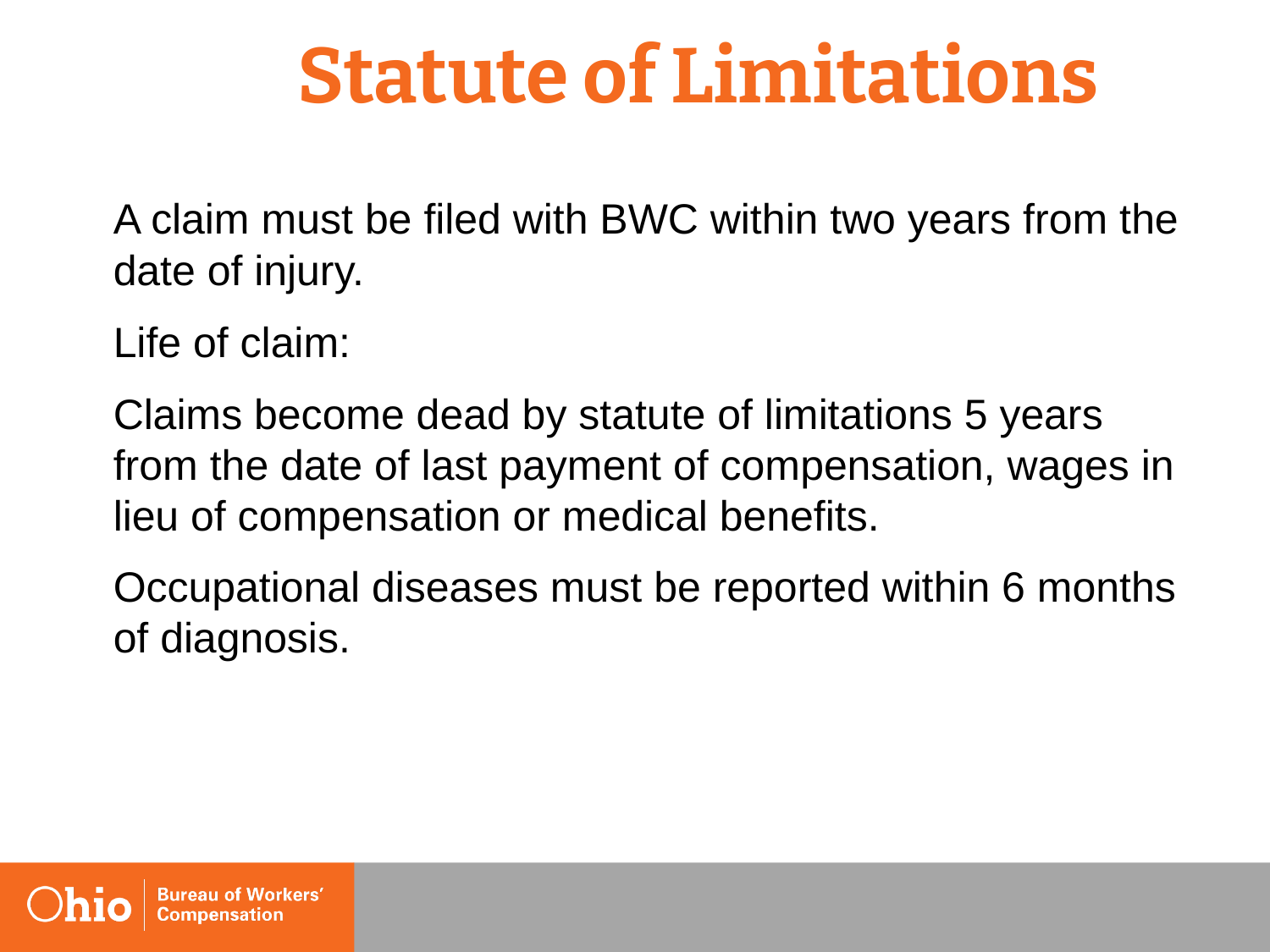

# Statute of Limitations
	A claim must be filed with BWC within two years from the date of injury.
	Life of claim:
	Claims become dead by statute of limitations 5 years from the date of last payment of compensation, wages in lieu of compensation or medical benefits.
	Occupational diseases must be reported within 6 months of diagnosis.